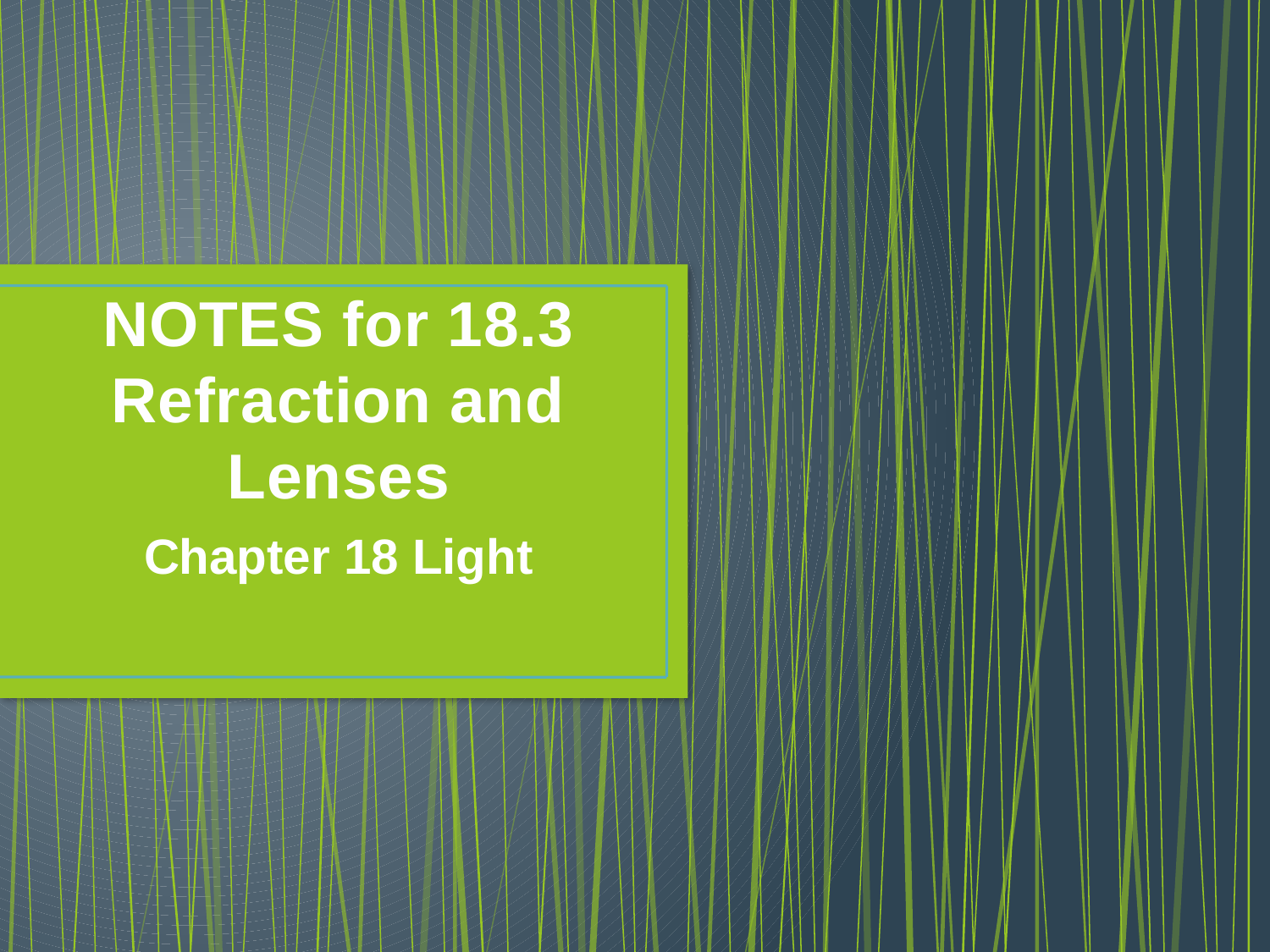

# NOTES for 18.3 Refraction and Lenses
Chapter 18 Light